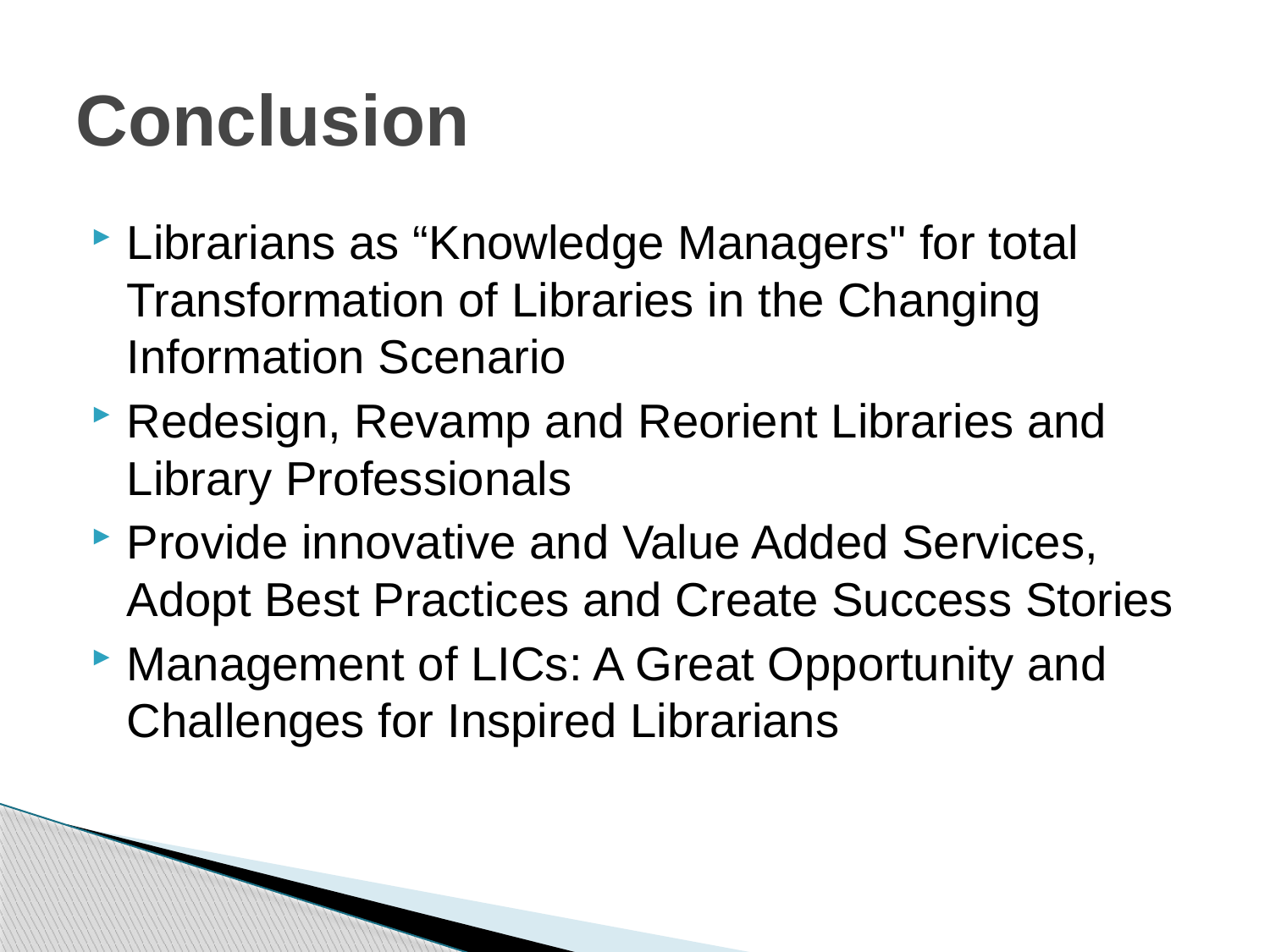

# Conclusion
Librarians as “Knowledge Managers" for total Transformation of Libraries in the Changing Information Scenario
Redesign, Revamp and Reorient Libraries and Library Professionals
Provide innovative and Value Added Services, Adopt Best Practices and Create Success Stories
Management of LICs: A Great Opportunity and Challenges for Inspired Librarians